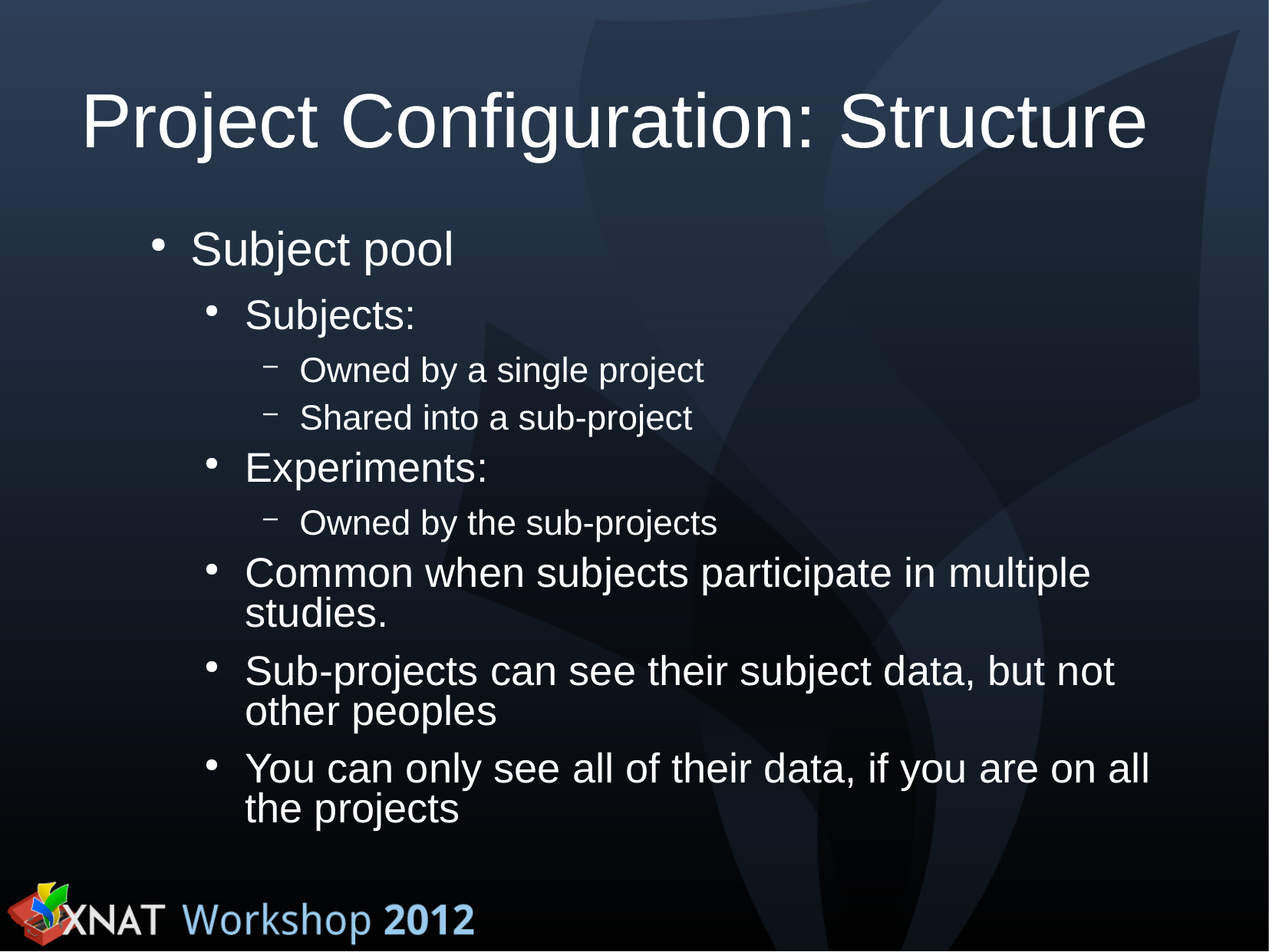

Project Configuration: Structure
Subject pool
Subjects:
Owned by a single project
Shared into a sub-project
Experiments:
Owned by the sub-projects
Common when subjects participate in multiple studies.
Sub-projects can see their subject data, but not other peoples
You can only see all of their data, if you are on all the projects